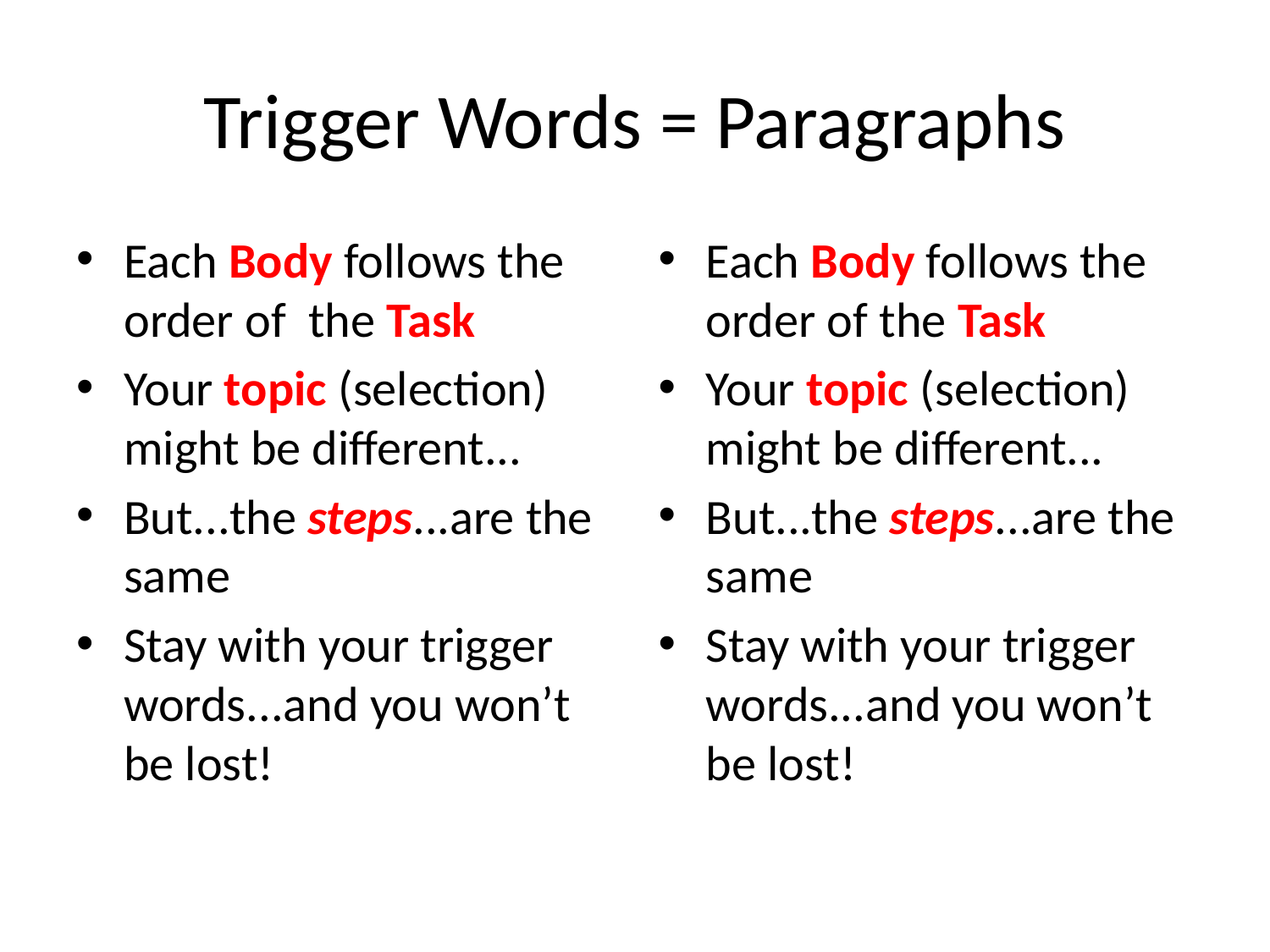

# Trigger Words = Paragraphs
Each Body follows the order of  the Task
Your topic (selection) might be different...
But...the steps...are the same
Stay with your trigger words...and you won’t be lost!
Each Body follows the order of the Task
Your topic (selection) might be different...
But...the steps...are the same
Stay with your trigger words...and you won’t be lost!